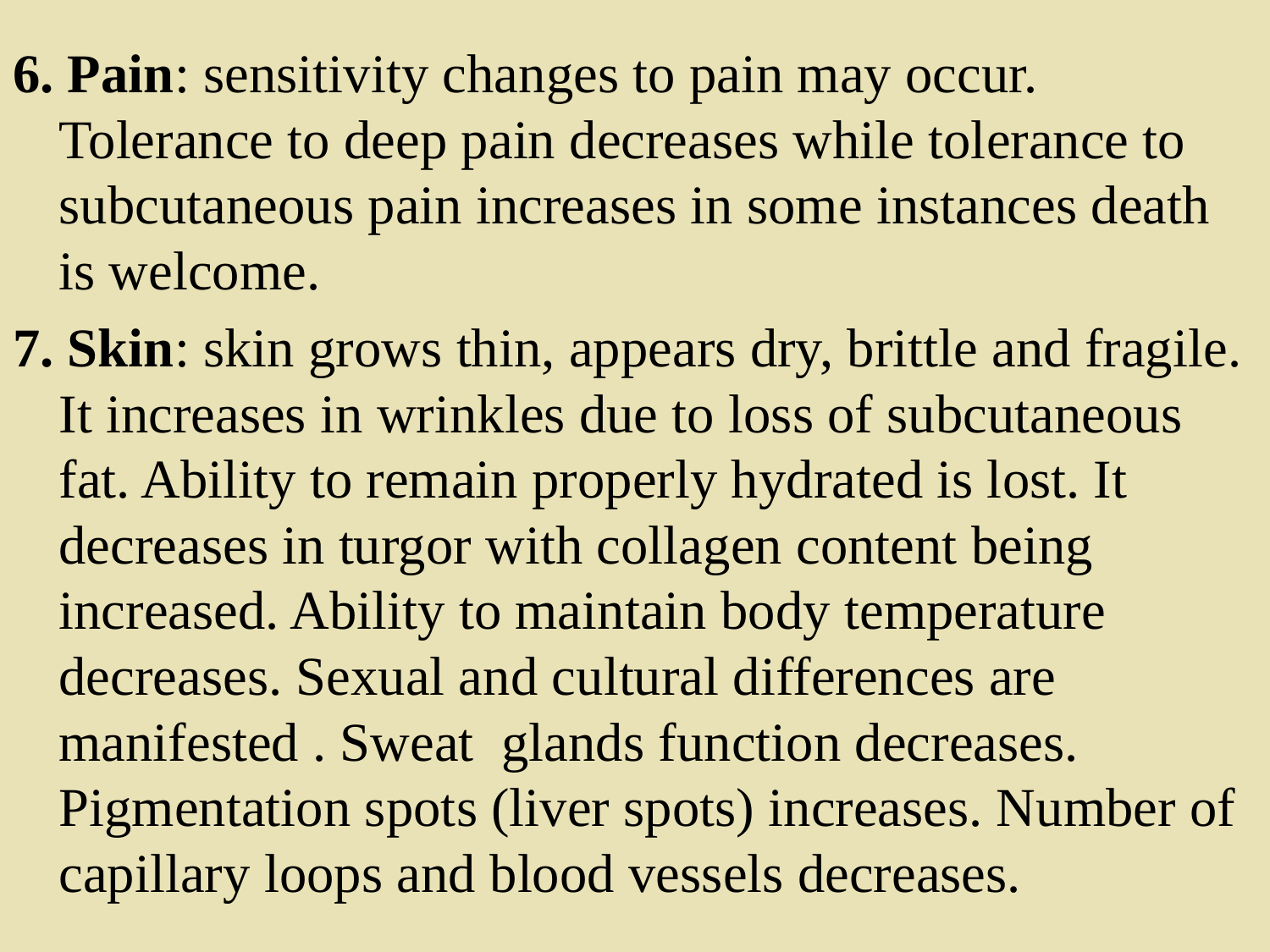

6. Pain: sensitivity changes to pain may occur. Tolerance to deep pain decreases while tolerance to subcutaneous pain increases in some instances death is welcome.
7. Skin: skin grows thin, appears dry, brittle and fragile. It increases in wrinkles due to loss of subcutaneous fat. Ability to remain properly hydrated is lost. It decreases in turgor with collagen content being increased. Ability to maintain body temperature decreases. Sexual and cultural differences are manifested . Sweat  glands function decreases. Pigmentation spots (liver spots) increases. Number of capillary loops and blood vessels decreases.

72